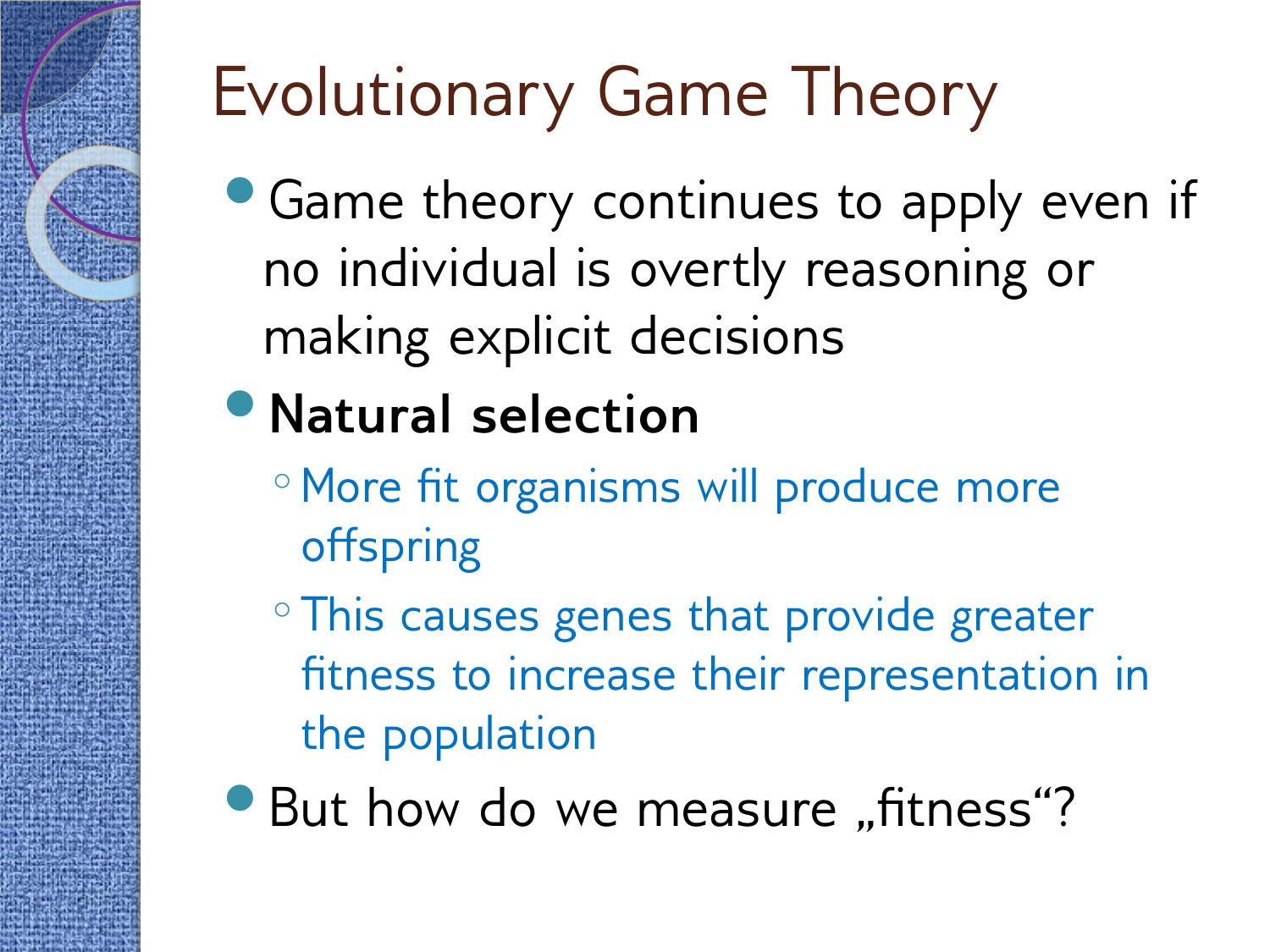

# Evolutionary Game Theory
Game theory continues to apply even if no individual is overtly reasoning or making explicit decisions
Natural selection
More fit organisms will produce more offspring
This causes genes that provide greater fitness to increase their representation in the population
But how do we measure „fitness“?